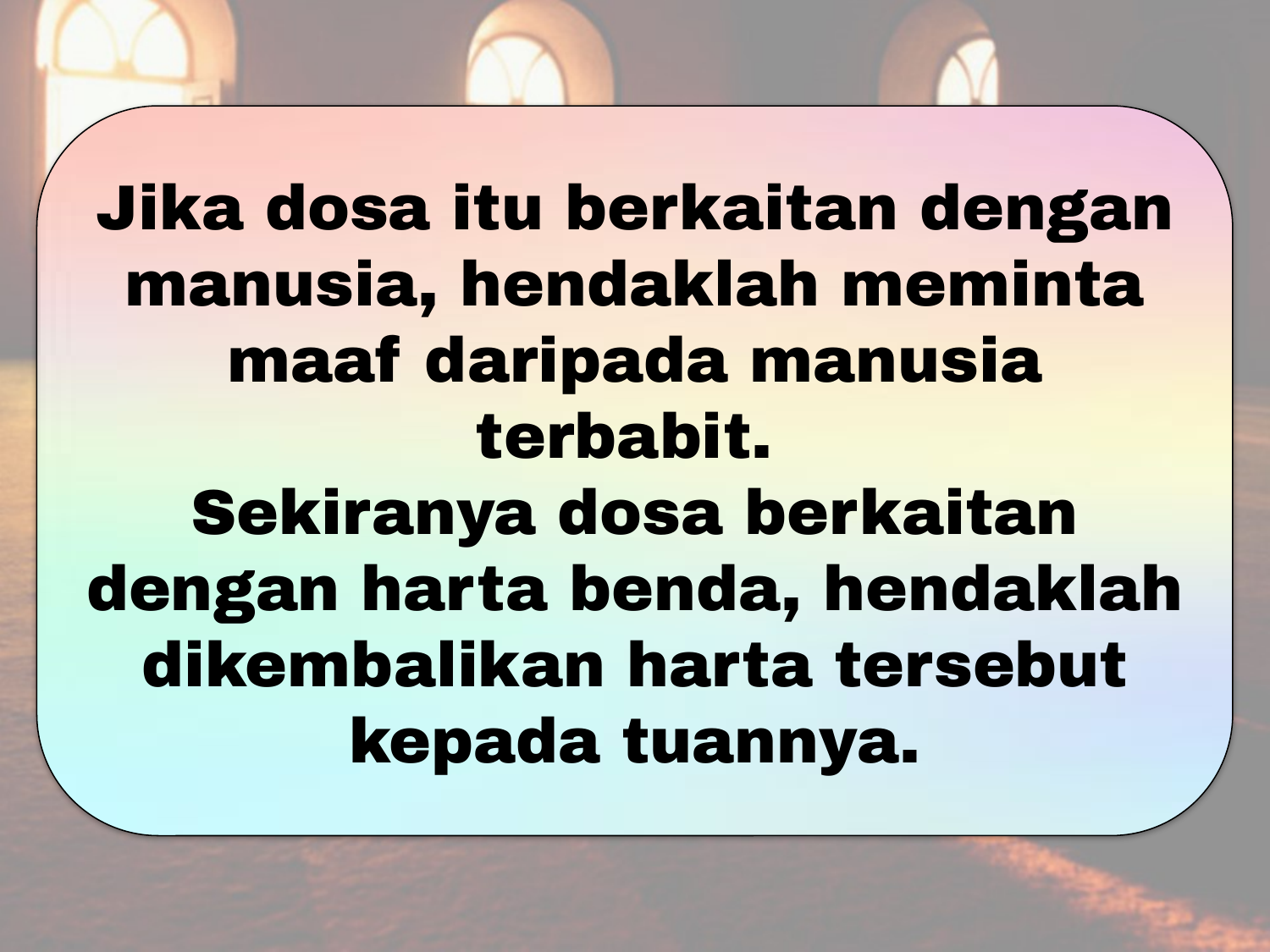

Jika dosa itu berkaitan dengan manusia, hendaklah meminta maaf daripada manusia terbabit.
Sekiranya dosa berkaitan dengan harta benda, hendaklah dikembalikan harta tersebut kepada tuannya.